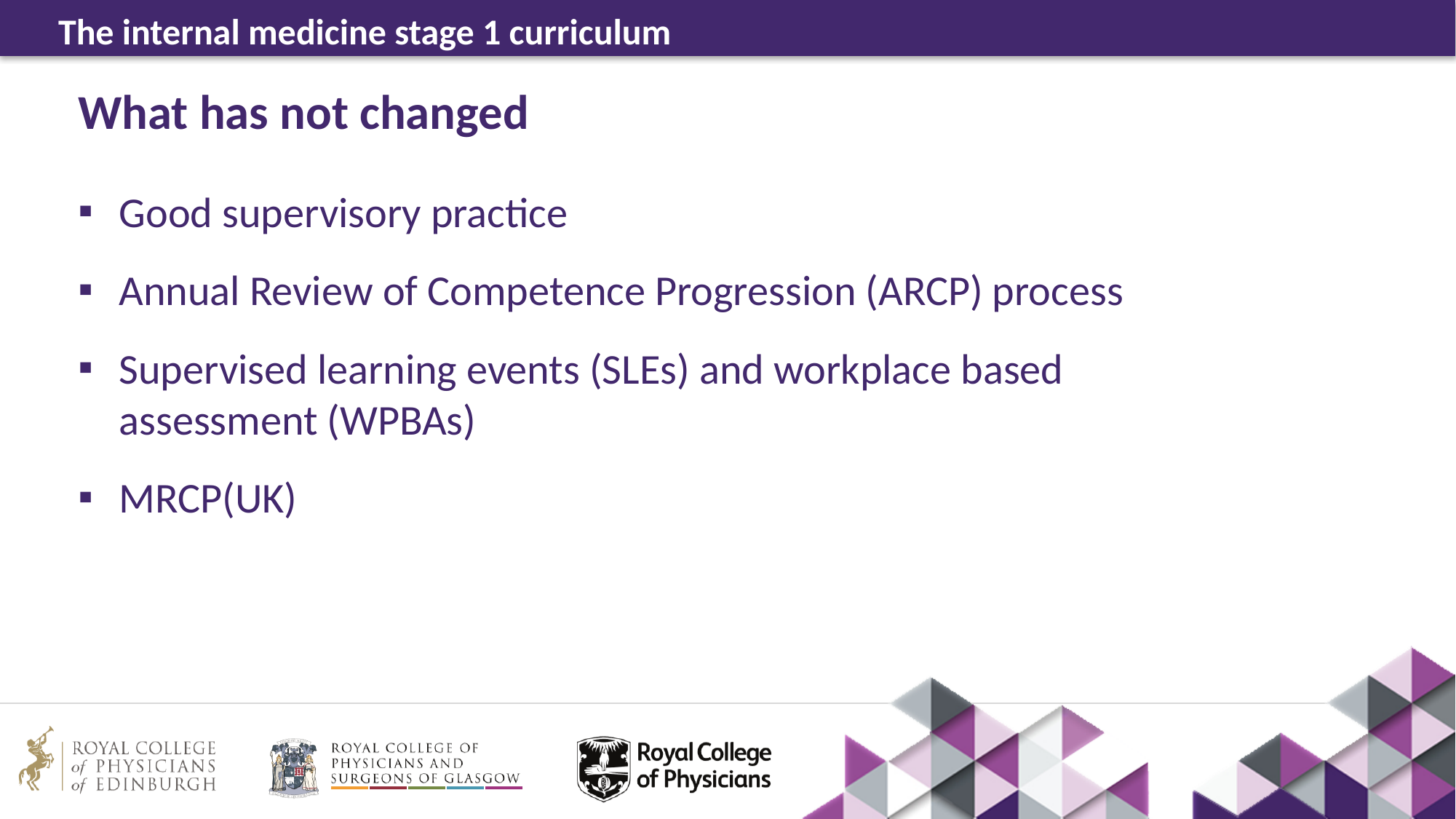

# What has not changed
Good supervisory practice
Annual Review of Competence Progression (ARCP) process
Supervised learning events (SLEs) and workplace based assessment (WPBAs)
MRCP(UK)